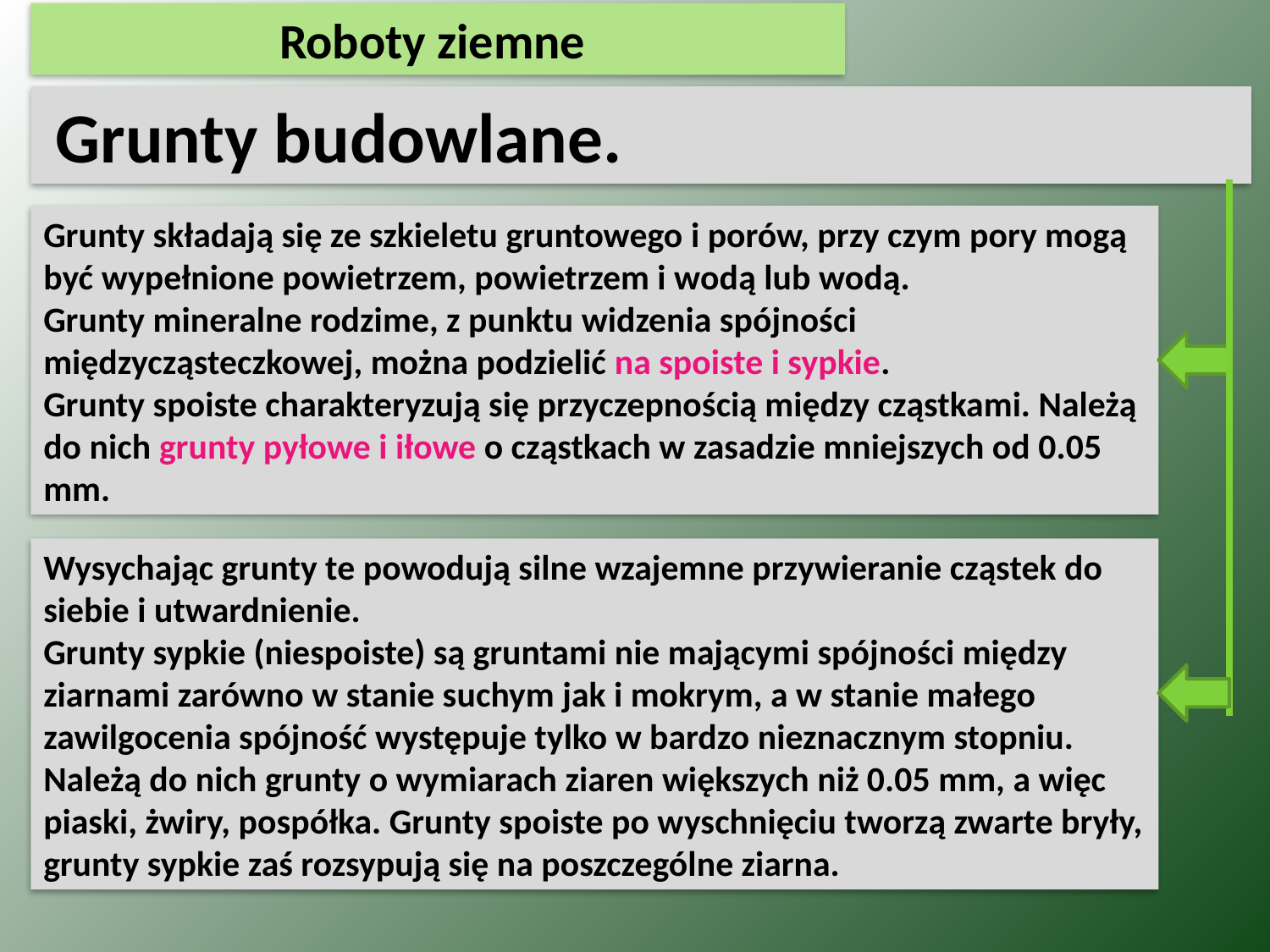

Roboty ziemne
 Grunty budowlane.
Grunty składają się ze szkieletu gruntowego i porów, przy czym pory mogą być wypełnione powietrzem, powietrzem i wodą lub wodą.
Grunty mineralne rodzime, z punktu widzenia spójności międzycząsteczkowej, można podzielić na spoiste i sypkie.
Grunty spoiste charakteryzują się przyczepnością między cząstkami. Należą do nich grunty pyłowe i iłowe o cząstkach w zasadzie mniejszych od 0.05 mm.

Wysychając grunty te powodują silne wzajemne przywieranie cząstek do siebie i utwardnienie.
Grunty sypkie (niespoiste) są gruntami nie mającymi spójności między ziarnami zarówno w stanie suchym jak i mokrym, a w stanie małego zawilgocenia spójność występuje tylko w bardzo nieznacznym stopniu. Należą do nich grunty o wymiarach ziaren większych niż 0.05 mm, a więc piaski, żwiry, pospółka. Grunty spoiste po wyschnięciu tworzą zwarte bryły, grunty sypkie zaś rozsypują się na poszczególne ziarna.